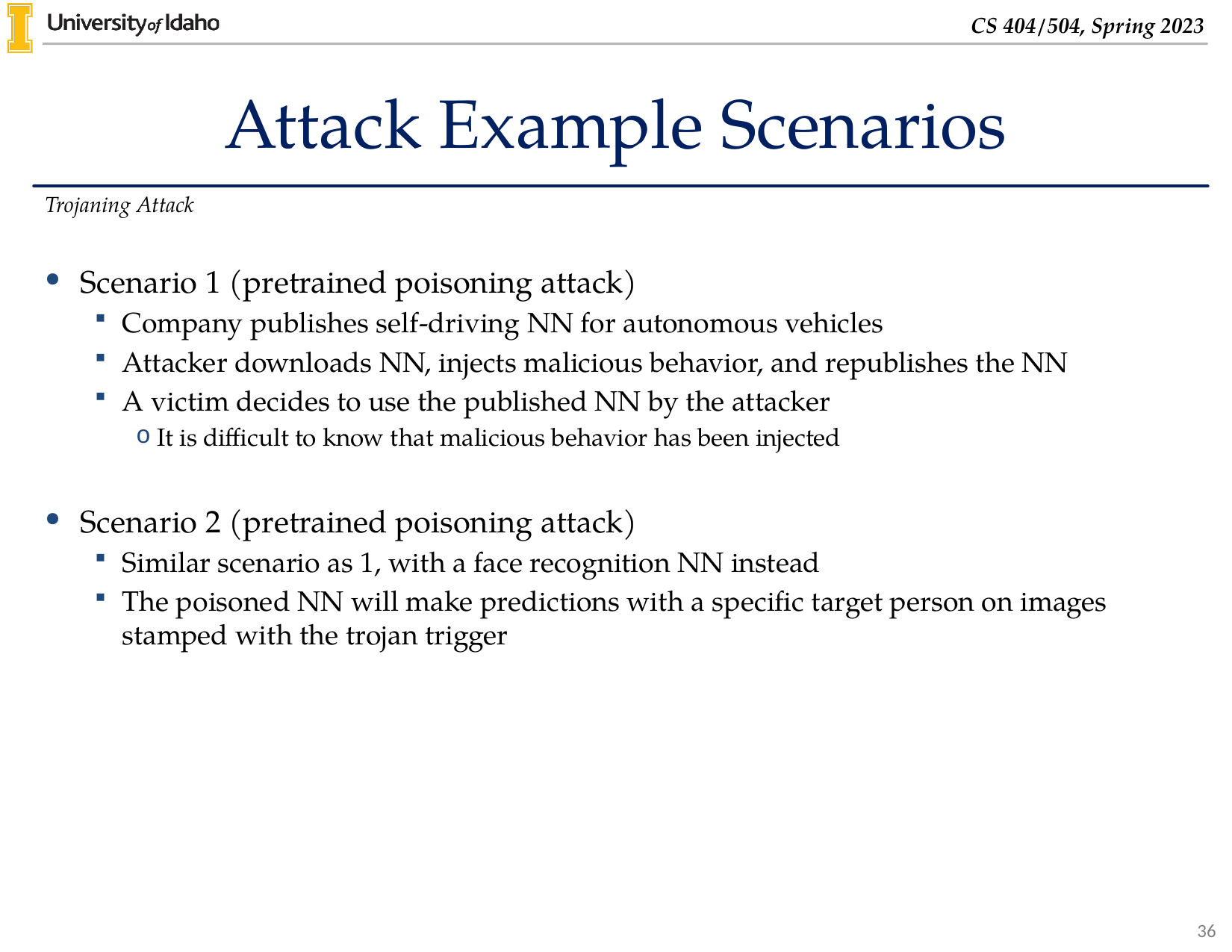

# Attack Example Scenarios
Trojaning Attack
Scenario 1 (pretrained poisoning attack)
Company publishes self-driving NN for autonomous vehicles
Attacker downloads NN, injects malicious behavior, and republishes the NN
A victim decides to use the published NN by the attacker
It is difficult to know that malicious behavior has been injected

Scenario 2 (pretrained poisoning attack)
Similar scenario as 1, with a face recognition NN instead
The poisoned NN will make predictions with a specific target person on images stamped with the trojan trigger